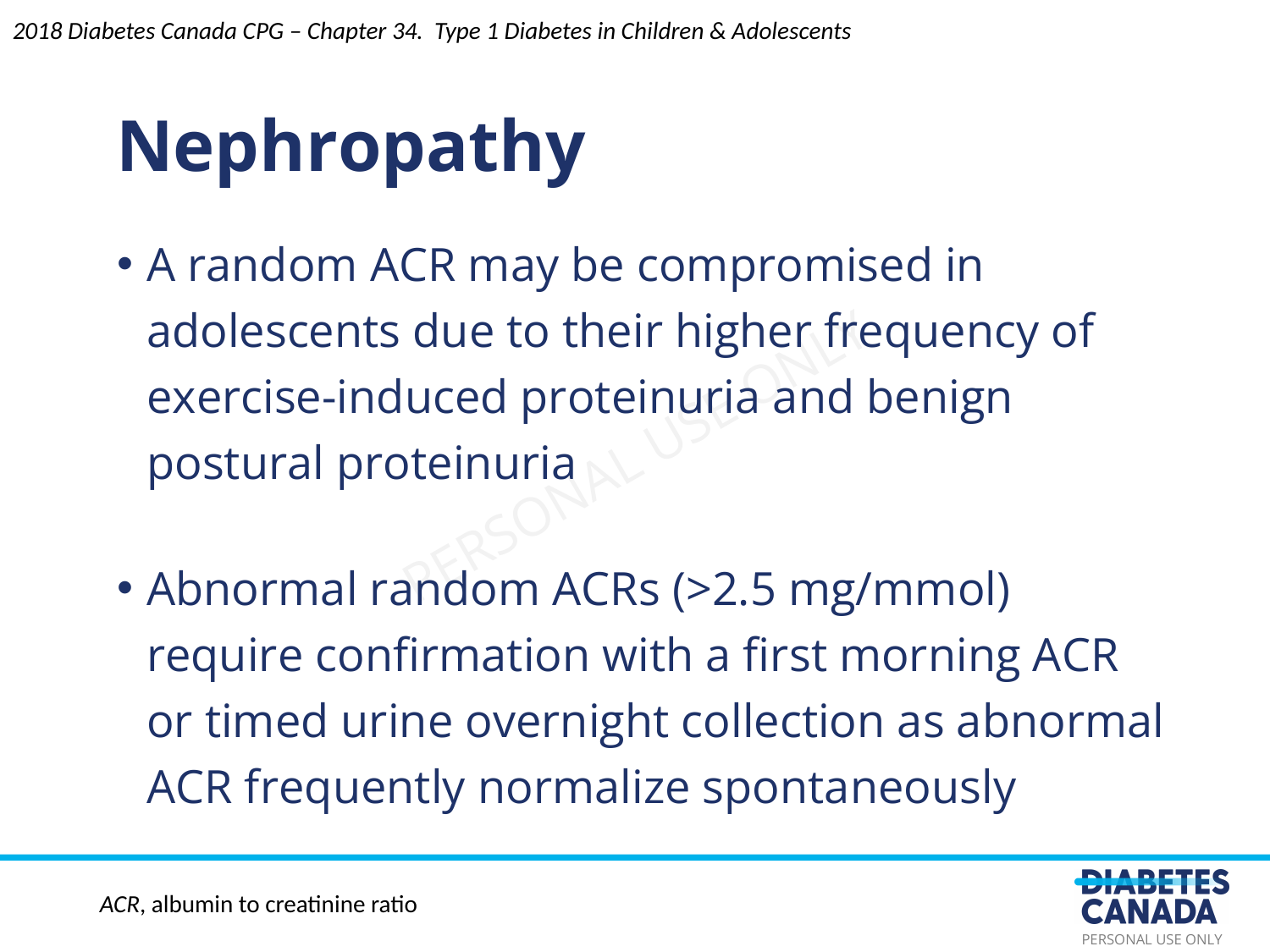

2018 Diabetes Canada CPG – Chapter 34.  Type 1 Diabetes in Children & Adolescents
Nephropathy
A random ACR may be compromised in adolescents due to their higher frequency of exercise-induced proteinuria and benign postural proteinuria

Abnormal random ACRs (>2.5 mg/mmol) require confirmation with a first morning ACR or timed urine overnight collection as abnormal ACR frequently normalize spontaneously

ACR, albumin to creatinine ratio